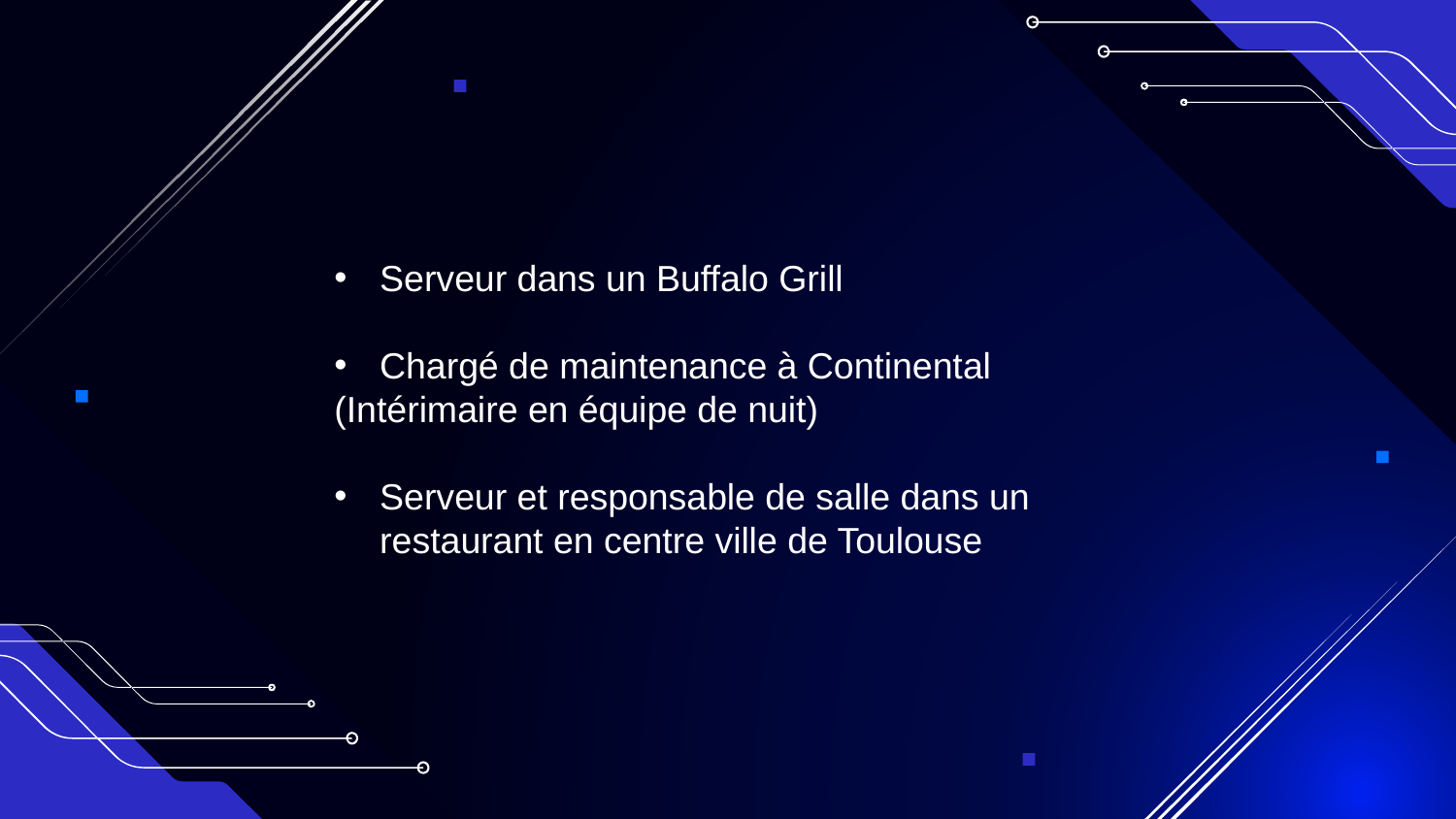

Serveur dans un Buffalo Grill

Chargé de maintenance à Continental
(Intérimaire en équipe de nuit)

Serveur et responsable de salle dans un restaurant en centre ville de Toulouse